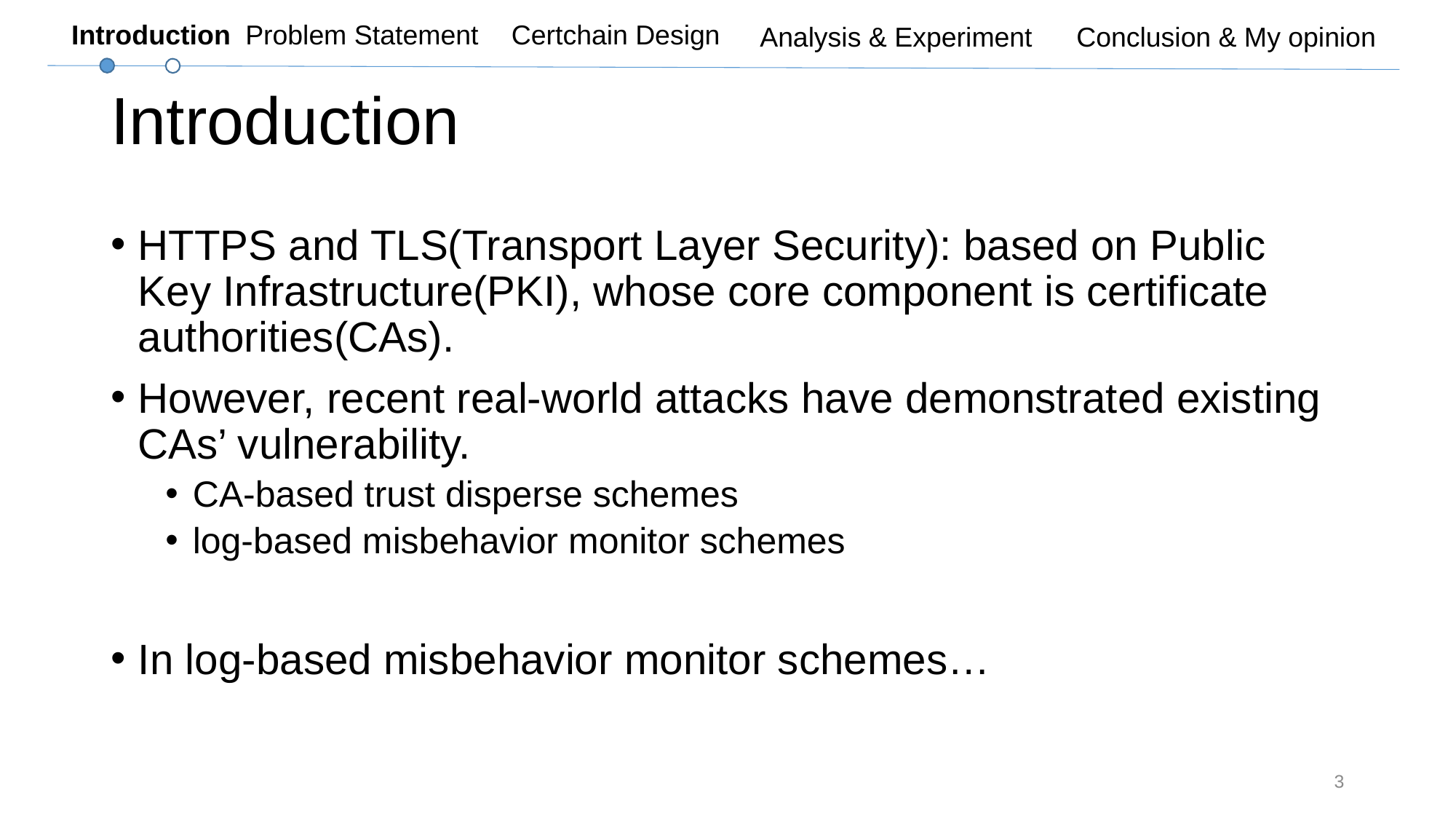

Introduction
Problem Statement
Certchain Design
Analysis & Experiment
Conclusion & My opinion
# Introduction

HTTPS and TLS(Transport Layer Security): based on Public Key Infrastructure(PKI), whose core component is certificate authorities(CAs).
However, recent real-world attacks have demonstrated existing CAs’ vulnerability.
CA-based trust disperse schemes
log-based misbehavior monitor schemes

In log-based misbehavior monitor schemes…
3